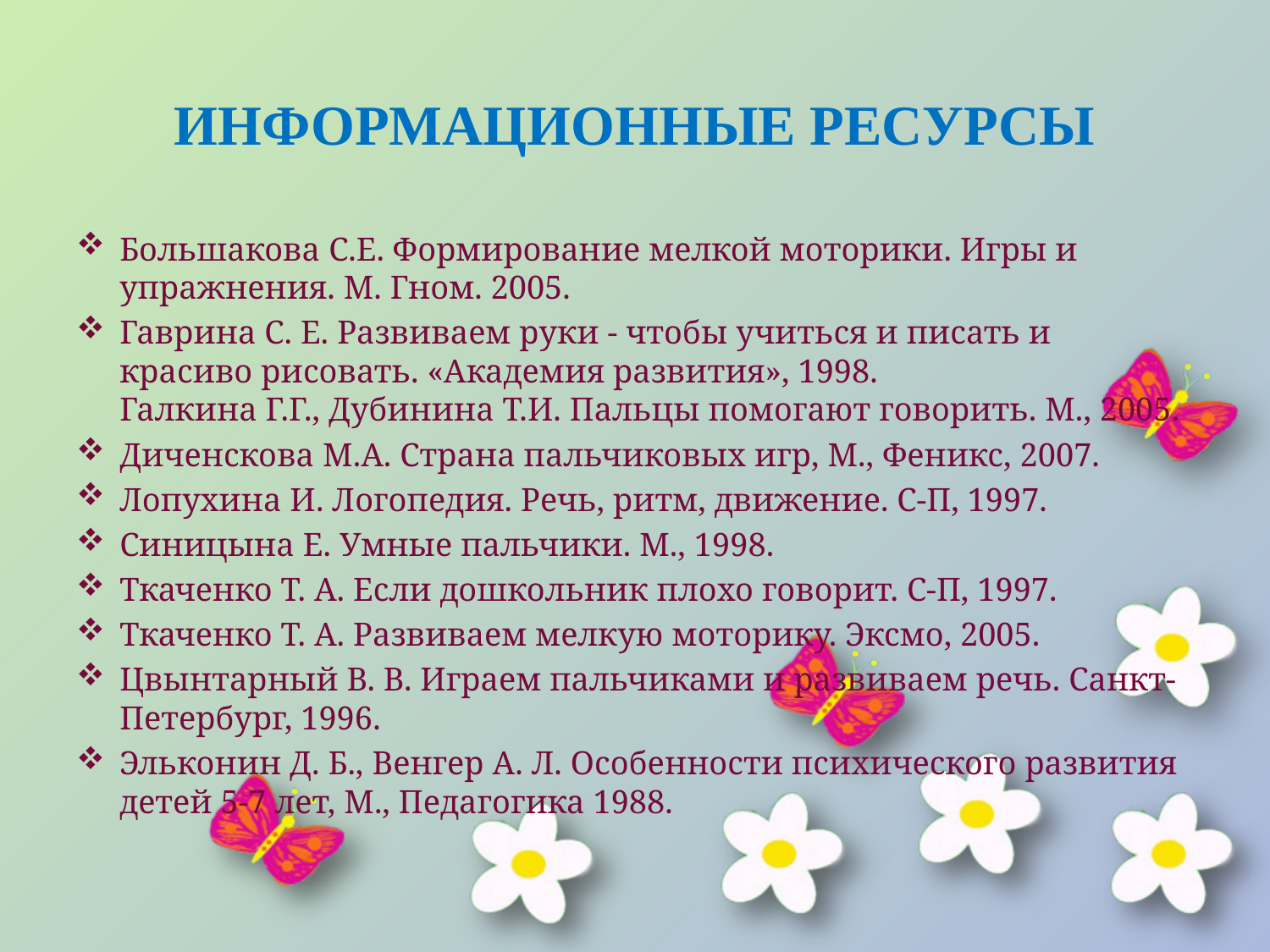

# ИНФОРМАЦИОННЫЕ РЕСУРСЫ
Большакова С.Е. Формирование мелкой моторики. Игры и упражнения. М. Гном. 2005.
Гаврина С. Е. Развиваем руки - чтобы учиться и писать и красиво рисовать. «Академия развития», 1998.
Галкина Г.Г., Дубинина Т.И. Пальцы помогают говорить. М., 2005.
Диченскова М.А. Страна пальчиковых игр, М., Феникс, 2007.
Лопухина И. Логопедия. Речь, ритм, движение. С-П, 1997.
Синицына Е. Умные пальчики. М., 1998.
Ткаченко Т. А. Если дошкольник плохо говорит. С-П, 1997.
Ткаченко Т. А. Развиваем мелкую моторику. Эксмо, 2005.
Цвынтарный В. В. Играем пальчиками и развиваем речь. Санкт-Петербург, 1996.
Эльконин Д. Б., Венгер А. Л. Особенности психического развития детей 5-7 лет, М., Педагогика 1988.